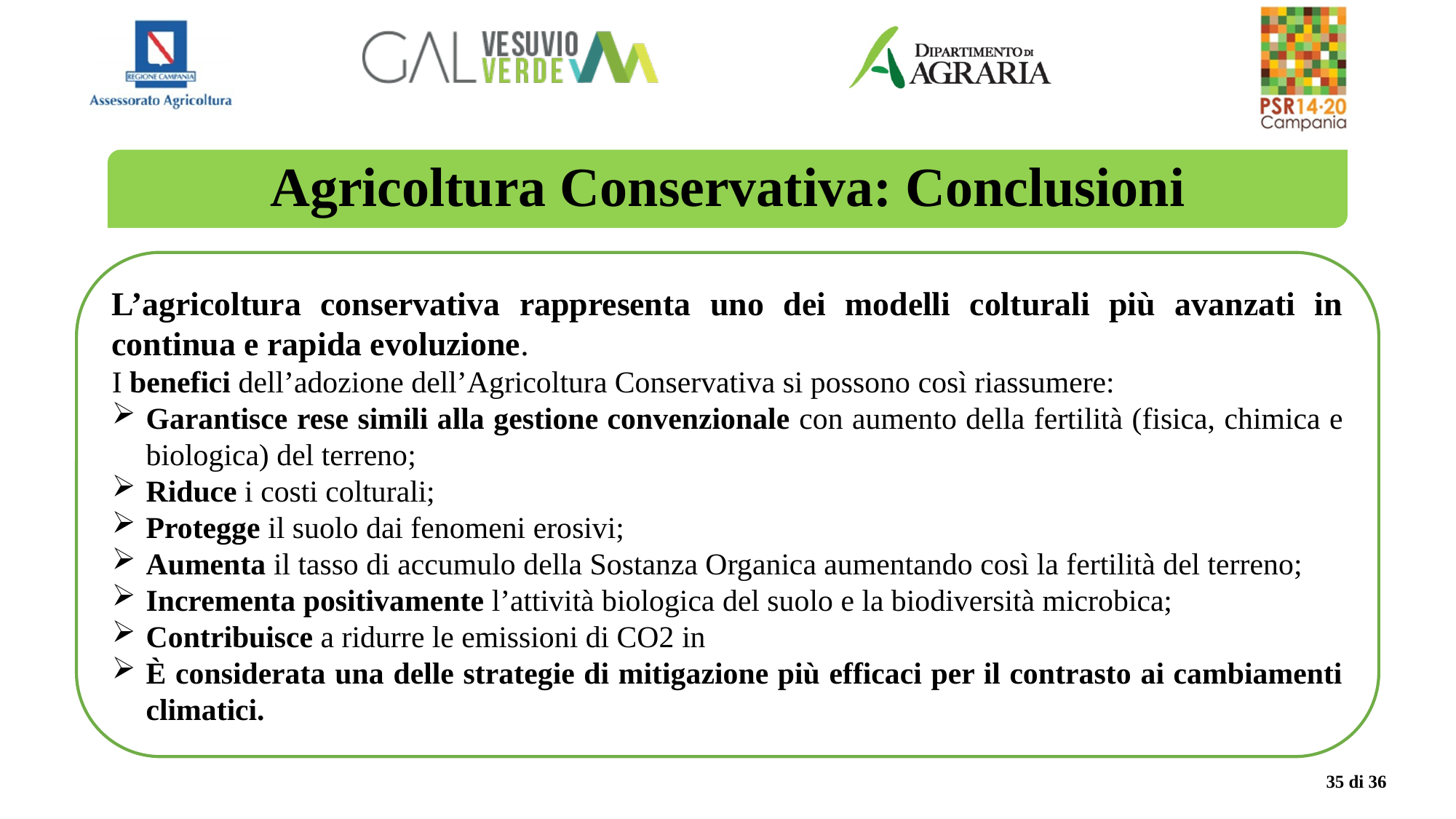

Agricoltura Conservativa: Conclusioni
L’agricoltura conservativa rappresenta uno dei modelli colturali più avanzati in continua e rapida evoluzione.
I benefici dell’adozione dell’Agricoltura Conservativa si possono così riassumere:
Garantisce rese simili alla gestione convenzionale con aumento della fertilità (fisica, chimica e biologica) del terreno;
Riduce i costi colturali;
Protegge il suolo dai fenomeni erosivi;
Aumenta il tasso di accumulo della Sostanza Organica aumentando così la fertilità del terreno;
Incrementa positivamente l’attività biologica del suolo e la biodiversità microbica;
Contribuisce a ridurre le emissioni di CO2 in
È considerata una delle strategie di mitigazione più efficaci per il contrasto ai cambiamenti climatici.
35